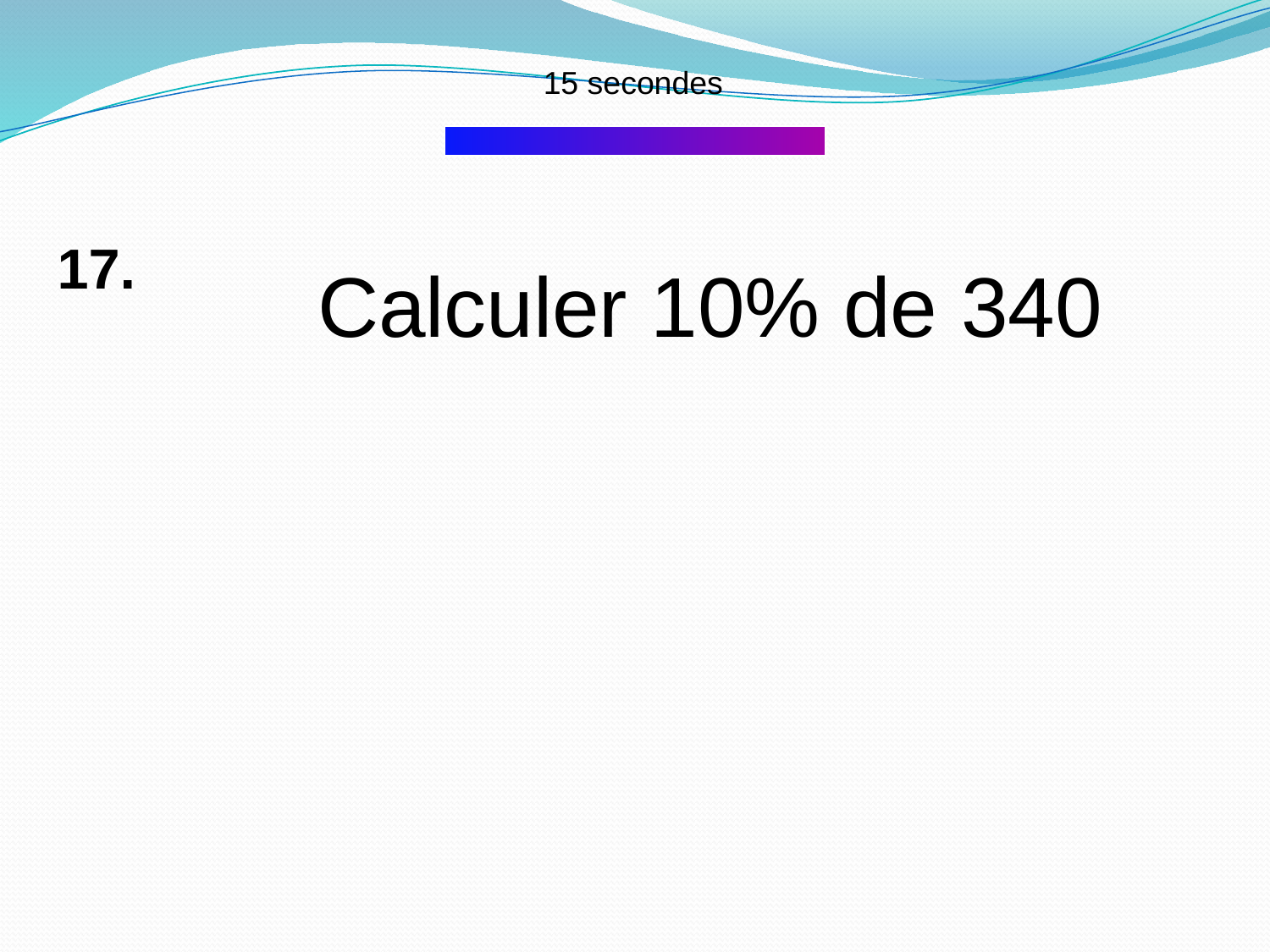

15 secondes

17.
Calculer 10% de 340